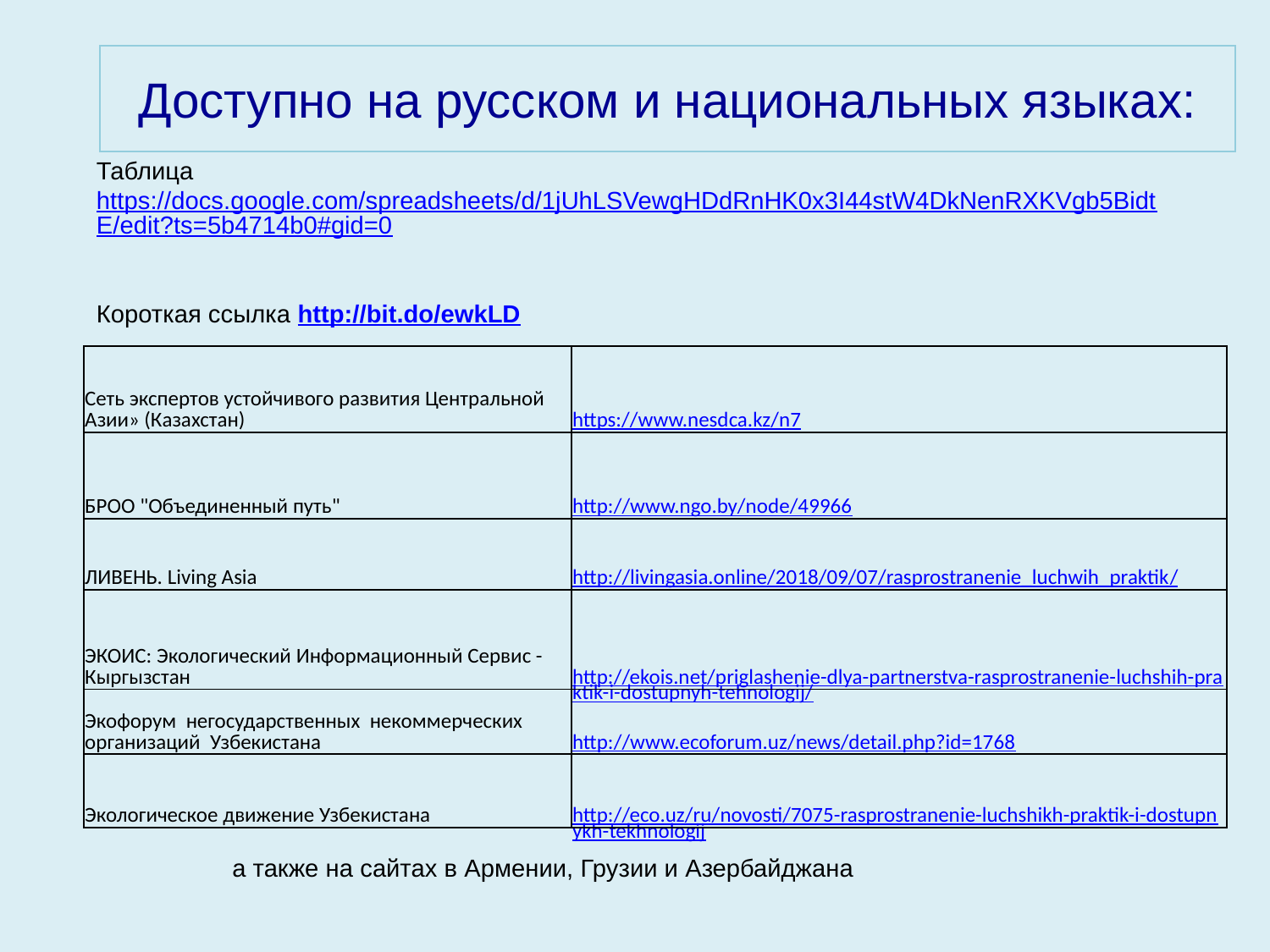

Доступно на русском и национальных языках:
Таблица https://docs.google.com/spreadsheets/d/1jUhLSVewgHDdRnHK0x3I44stW4DkNenRXKVgb5BidtE/edit?ts=5b4714b0#gid=0

Короткая ссылка http://bit.do/ewkLD

| Сеть экспертов устойчивого развития Центральной Азии» (Казахстан) | https://www.nesdca.kz/n7 |
| --- | --- |
| БРОО "Объединенный путь" | http://www.ngo.by/node/49966 |
| ЛИВЕНЬ. Living Asia | http://livingasia.online/2018/09/07/rasprostranenie\_luchwih\_praktik/ |
| ЭКОИС: Экологический Информационный Сервис - Кыргызстан | http://ekois.net/priglashenie-dlya-partnerstva-rasprostranenie-luchshih-praktik-i-dostupnyh-tehnologij/ |
| Экофорум негосударственных некоммерческих организаций Узбекистана | http://www.ecoforum.uz/news/detail.php?id=1768 |
| Экологическое движение Узбекистана | http://eco.uz/ru/novosti/7075-rasprostranenie-luchshikh-praktik-i-dostupnykh-tekhnologij |
а также на сайтах в Армении, Грузии и Азербайджана